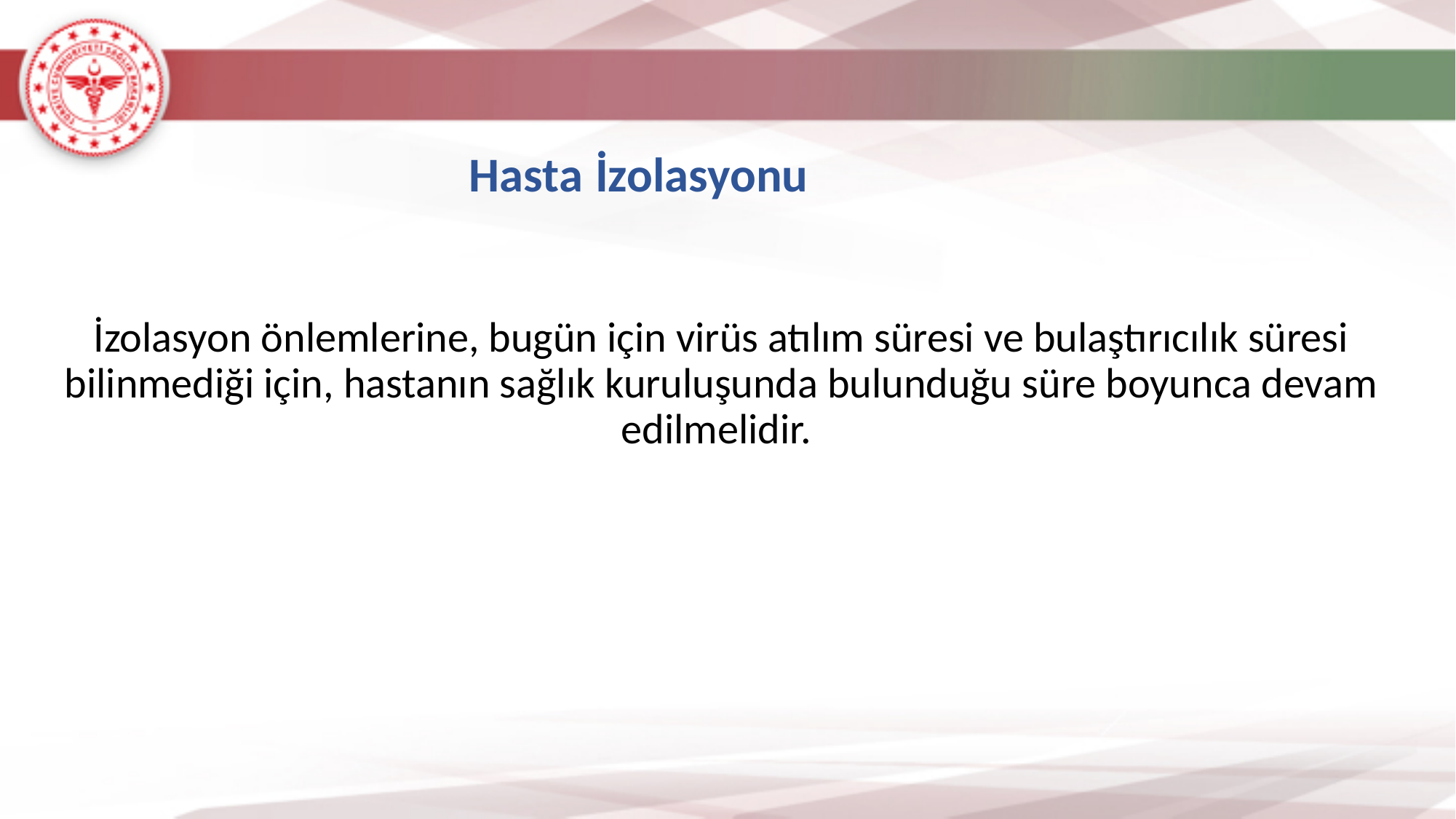

Hasta İzolasyonu

İzolasyon önlemlerine, bugün için virüs atılım süresi ve bulaştırıcılık süresi bilinmediği için, hastanın sağlık kuruluşunda bulunduğu süre boyunca devam edilmelidir.